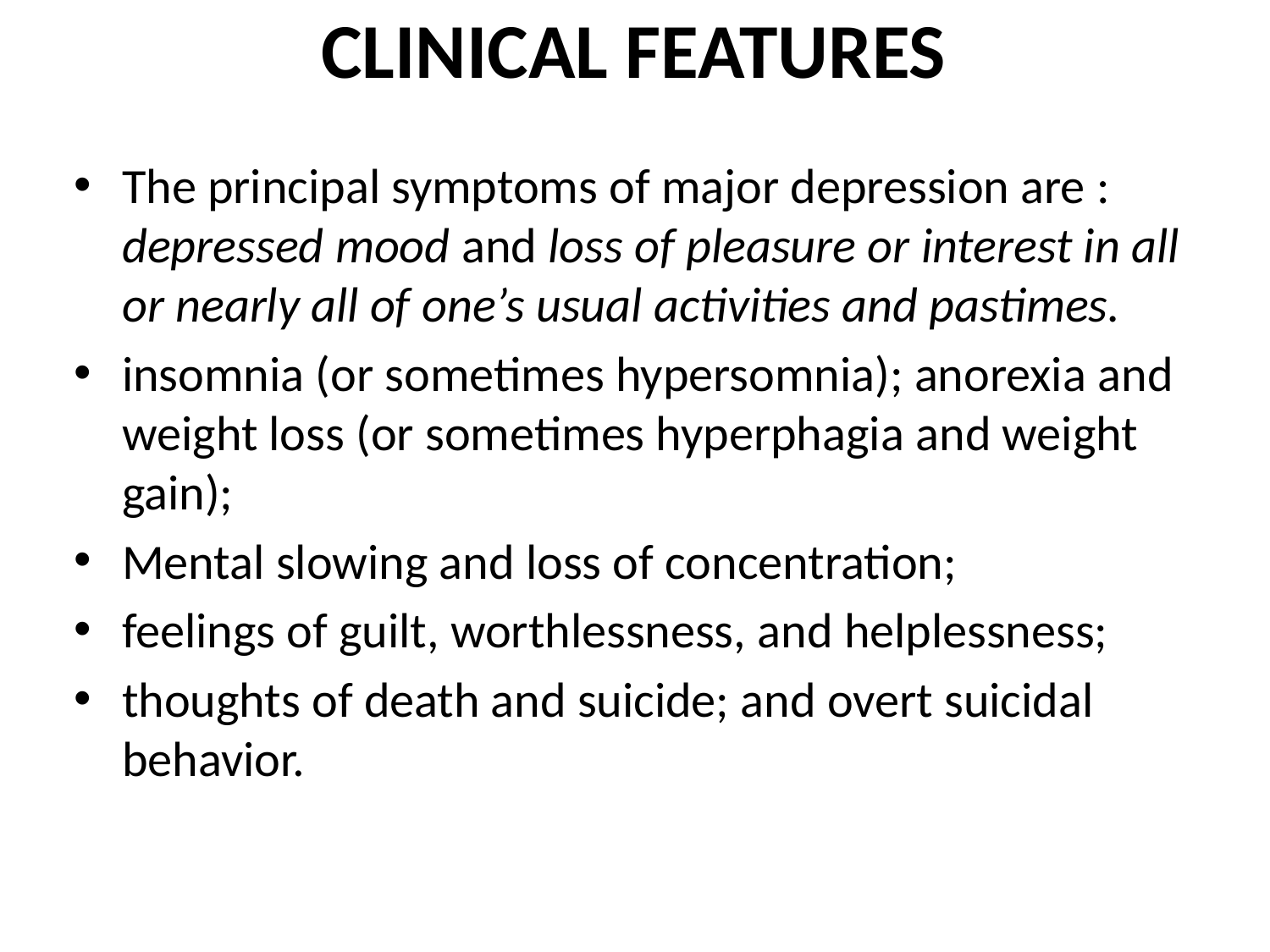

# CLINICAL FEATURES
The principal symptoms of major depression are : depressed mood and loss of pleasure or interest in all or nearly all of one’s usual activities and pastimes.
insomnia (or sometimes hypersomnia); anorexia and weight loss (or sometimes hyperphagia and weight gain);
Mental slowing and loss of concentration;
feelings of guilt, worthlessness, and helplessness;
thoughts of death and suicide; and overt suicidal behavior.